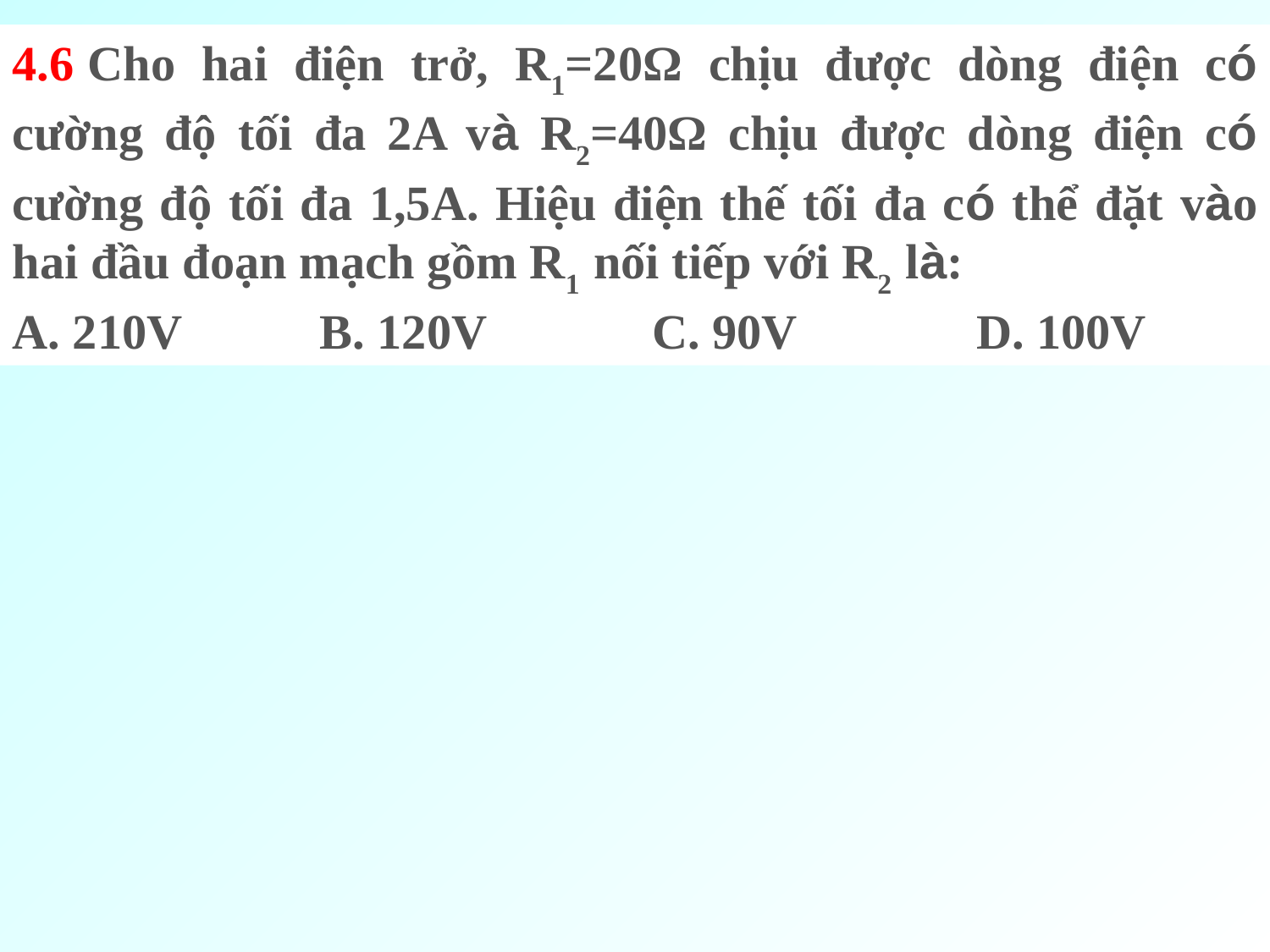

4.6 Cho hai điện trở, R1=20Ω chịu được dòng điện có cường độ tối đa 2A và R2=40Ω chịu được dòng điện có cường độ tối đa 1,5A. Hiệu điện thế tối đa có thể đặt vào hai đầu đoạn mạch gồm R1 nối tiếp với R2 là:
A. 210V          B. 120V            C. 90V             D. 100V